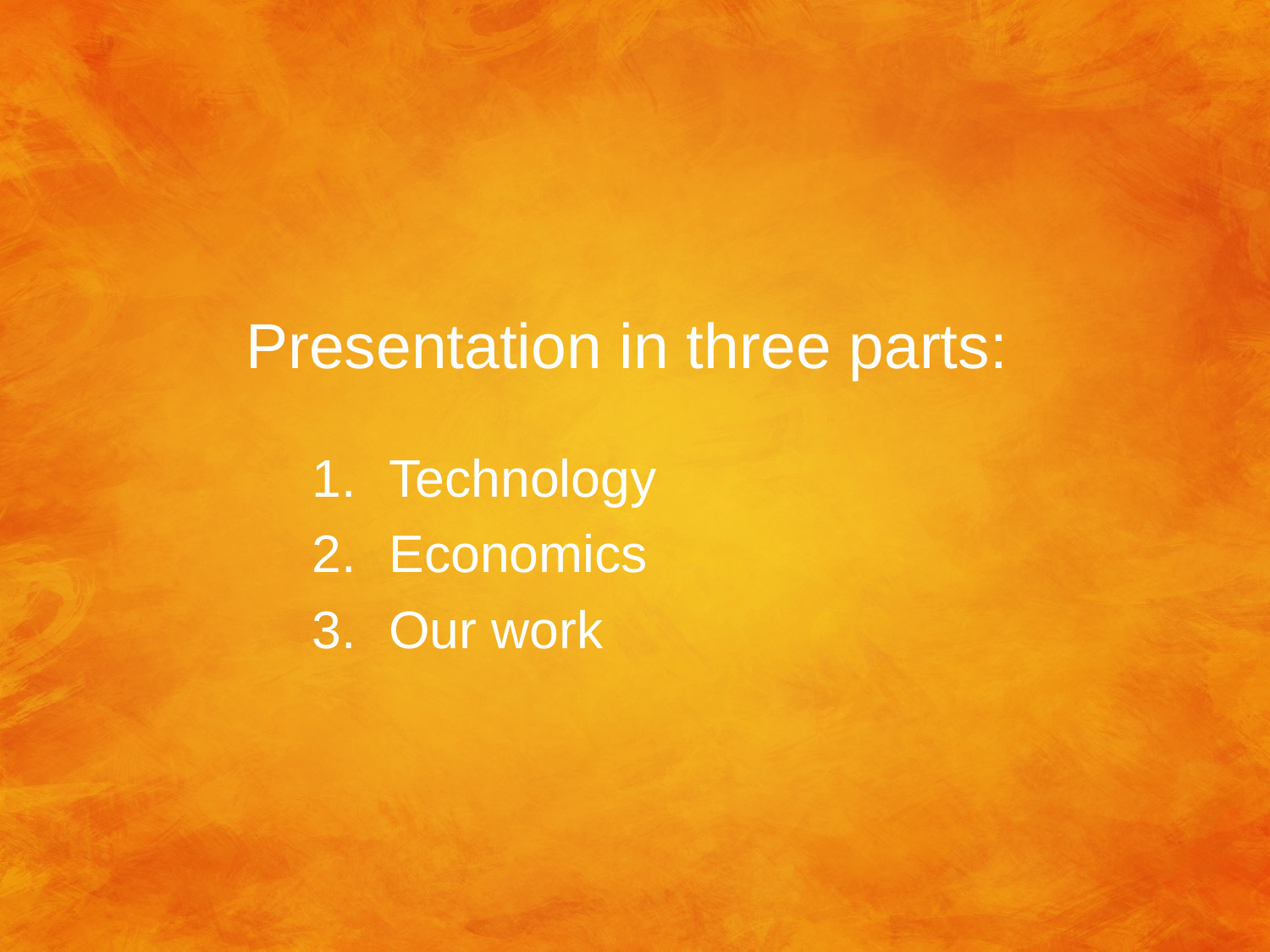

Presentation in three parts:

Technology
Economics
Our work